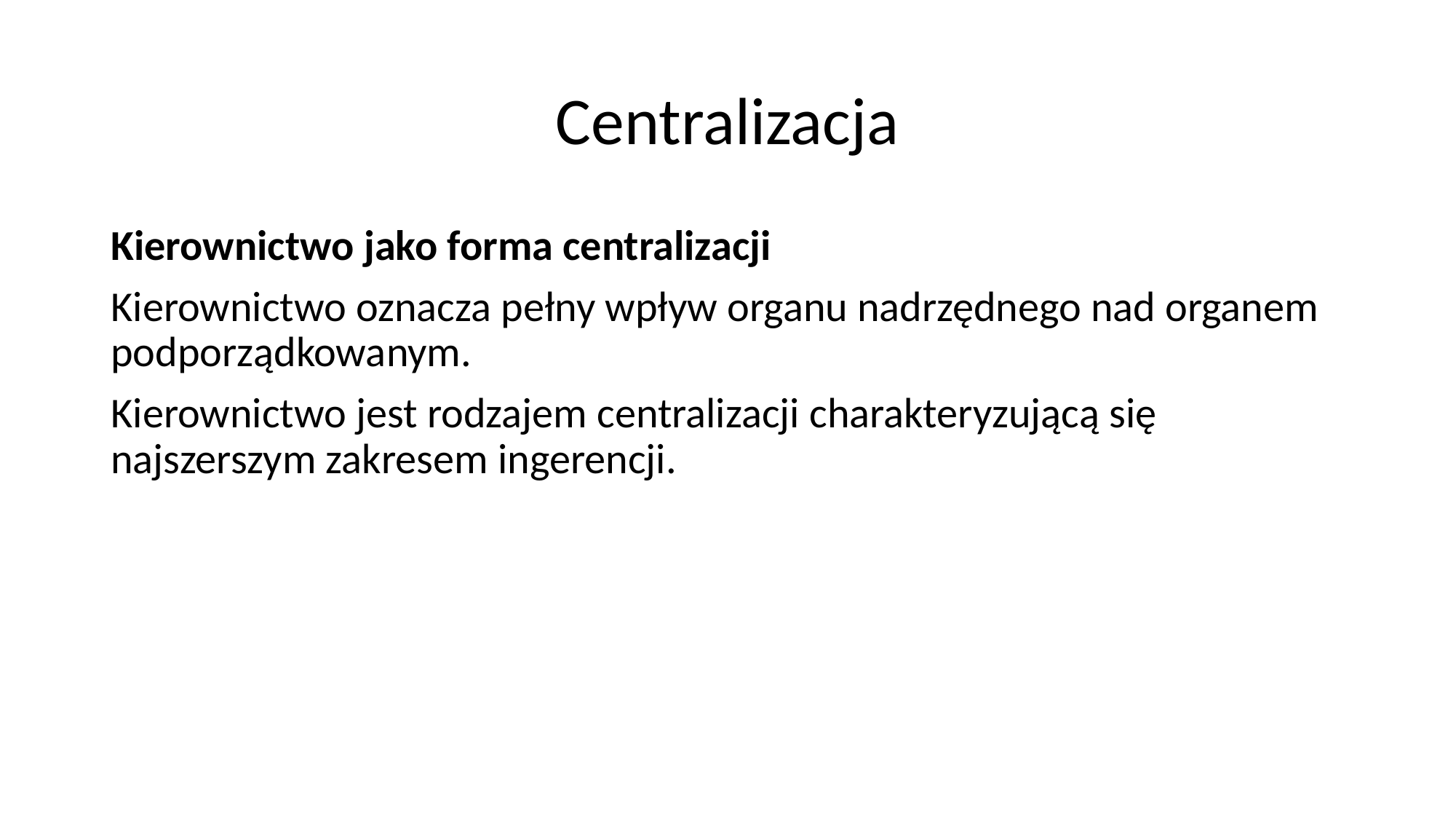

# Centralizacja
Kierownictwo jako forma centralizacji
Kierownictwo oznacza pełny wpływ organu nadrzędnego nad organem podporządkowanym.
Kierownictwo jest rodzajem centralizacji charakteryzującą się najszerszym zakresem ingerencji.